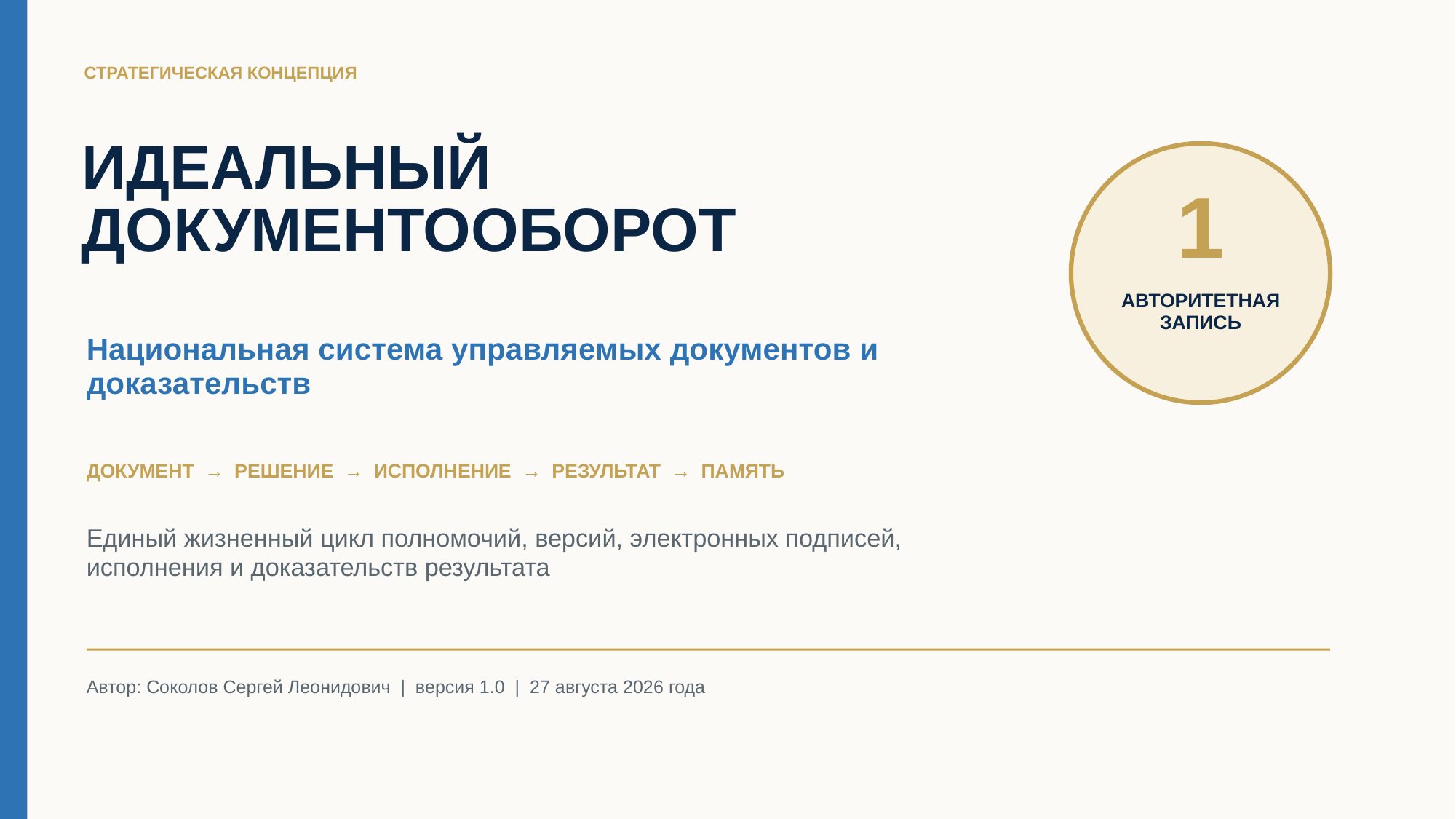

СТРАТЕГИЧЕСКАЯ КОНЦЕПЦИЯ
ИДЕАЛЬНЫЙ
ДОКУМЕНТООБОРОТ

1
АВТОРИТЕТНАЯ
ЗАПИСЬ
Национальная система управляемых документов и доказательств
ДОКУМЕНТ  →  РЕШЕНИЕ  →  ИСПОЛНЕНИЕ  →  РЕЗУЛЬТАТ  →  ПАМЯТЬ
Единый жизненный цикл полномочий, версий, электронных подписей, исполнения и доказательств результата

Автор: Соколов Сергей Леонидович  |  версия 1.0  |  27 августа 2026 года